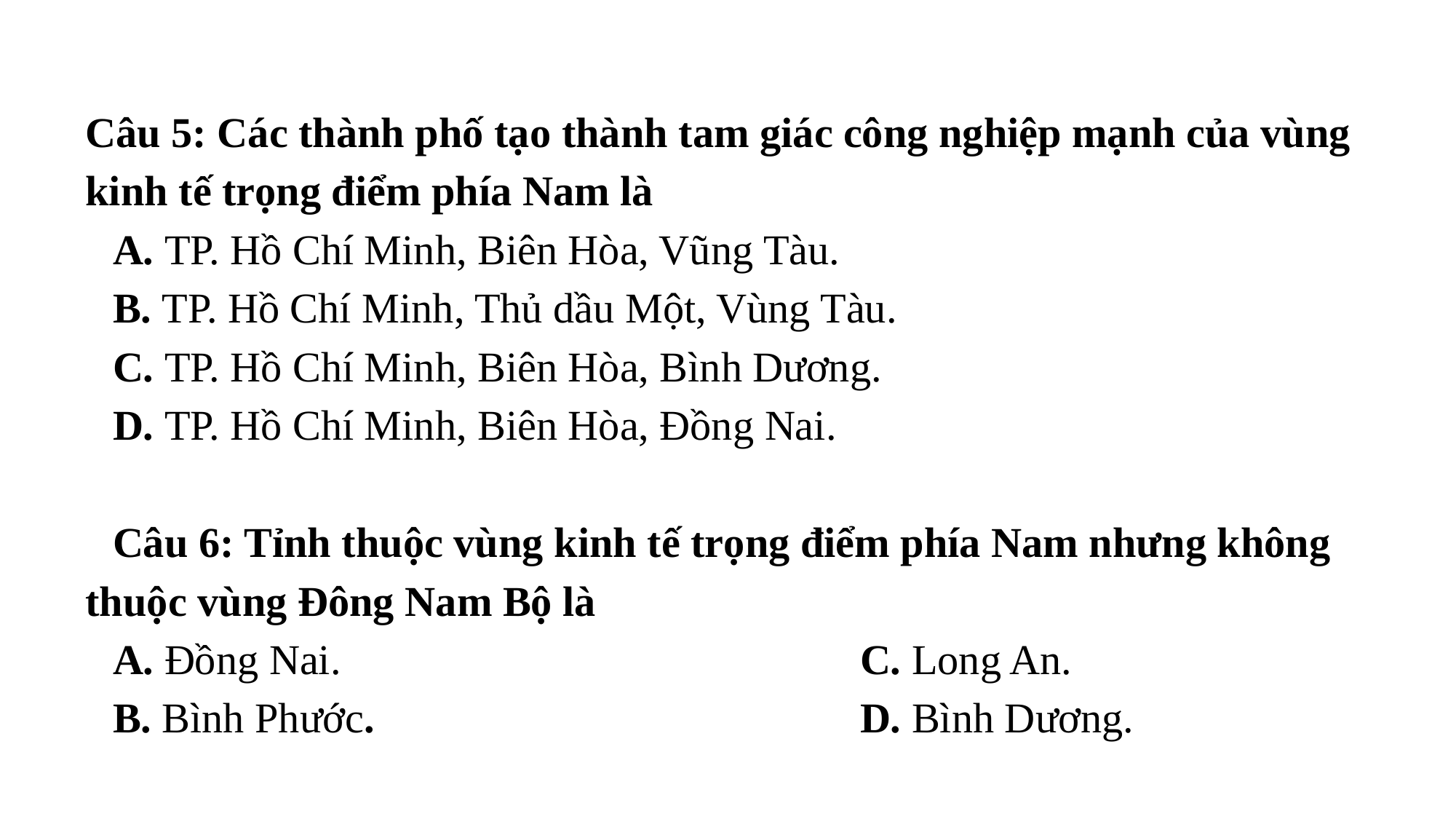

Câu 5: Các thành phố tạo thành tam giác công nghiệp mạnh của vùng kinh tế trọng điểm phía Nam là
A. TP. Hồ Chí Minh, Biên Hòa, Vũng Tàu.
B. TP. Hồ Chí Minh, Thủ dầu Một, Vùng Tàu.
C. TP. Hồ Chí Minh, Biên Hòa, Bình Dương.
D. TP. Hồ Chí Minh, Biên Hòa, Đồng Nai.

Câu 6: Tỉnh thuộc vùng kinh tế trọng điểm phía Nam nhưng không thuộc vùng Đông Nam Bộ là
A. Đồng Nai. 					 C. Long An.
B. Bình Phước.					 D. Bình Dương.